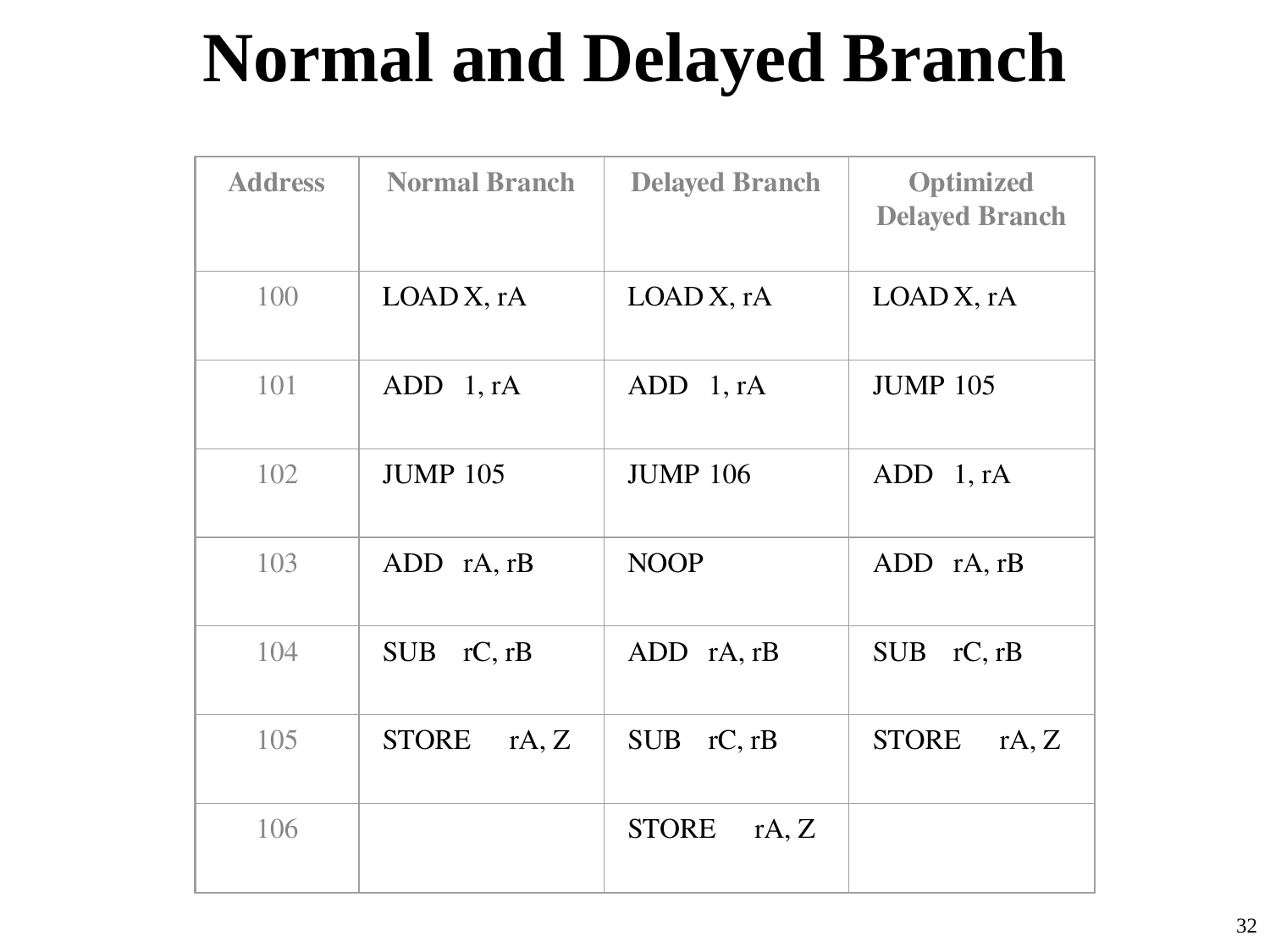

# Normal and Delayed Branch

Address

Normal Branch

Delayed Branch

Optimized Delayed Branch

100

LOAD	X, rA

LOAD	X, rA

LOAD	X, rA

101

ADD	1, rA

ADD	1, rA

JUMP	105

102

JUMP	105

JUMP	106

ADD	1, rA

103

ADD	rA, rB

NOOP

ADD	rA, rB

104

SUB	rC, rB

ADD	rA, rB

SUB	rC, rB

105

STORE	rA, Z

SUB	rC, rB

STORE	rA, Z

106

STORE	rA, Z

32